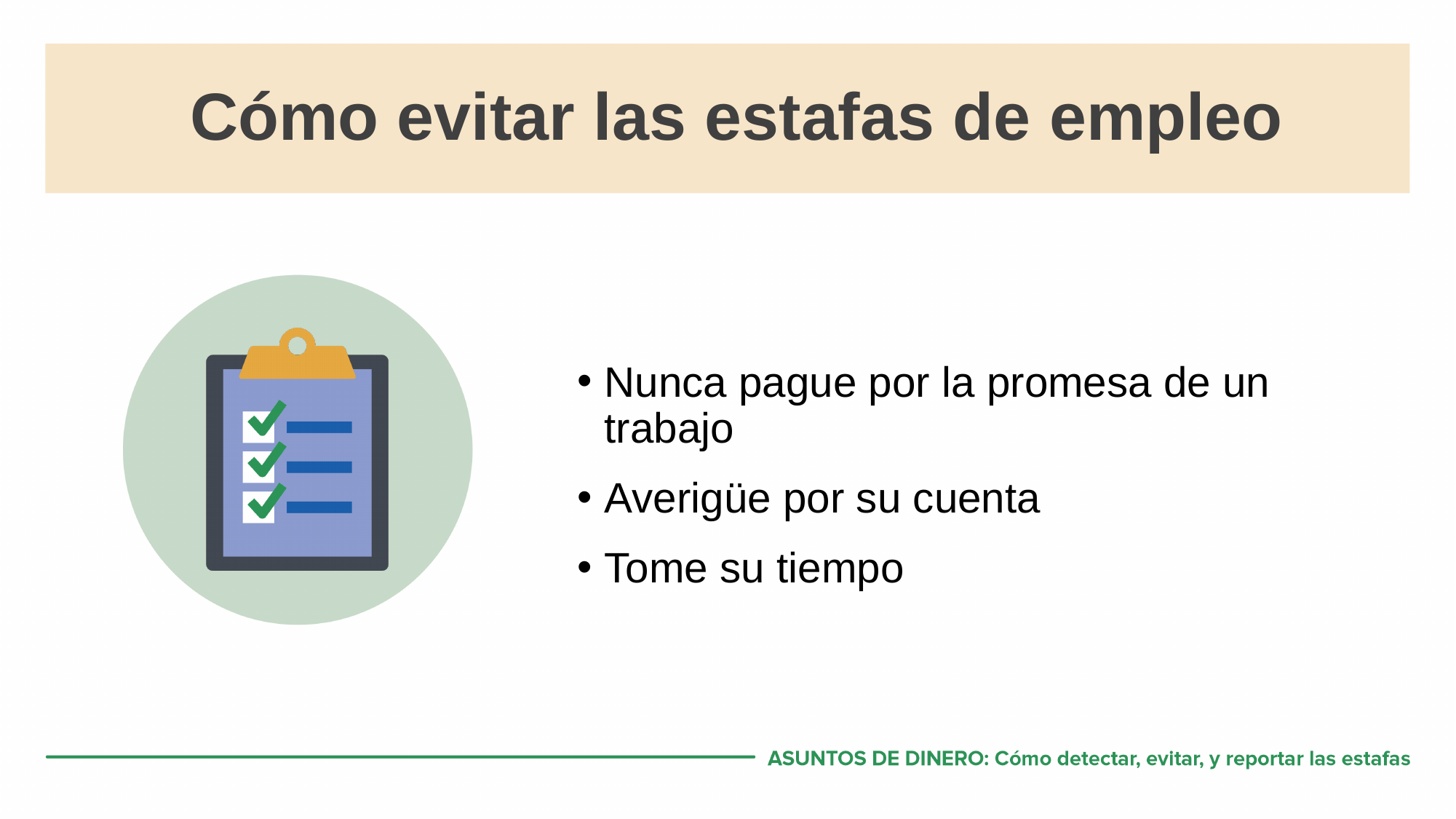

# Cómo evitar las estafas de empleo

Nunca pague por la promesa de un trabajo
Averigüe por su cuenta
Tome su tiempo